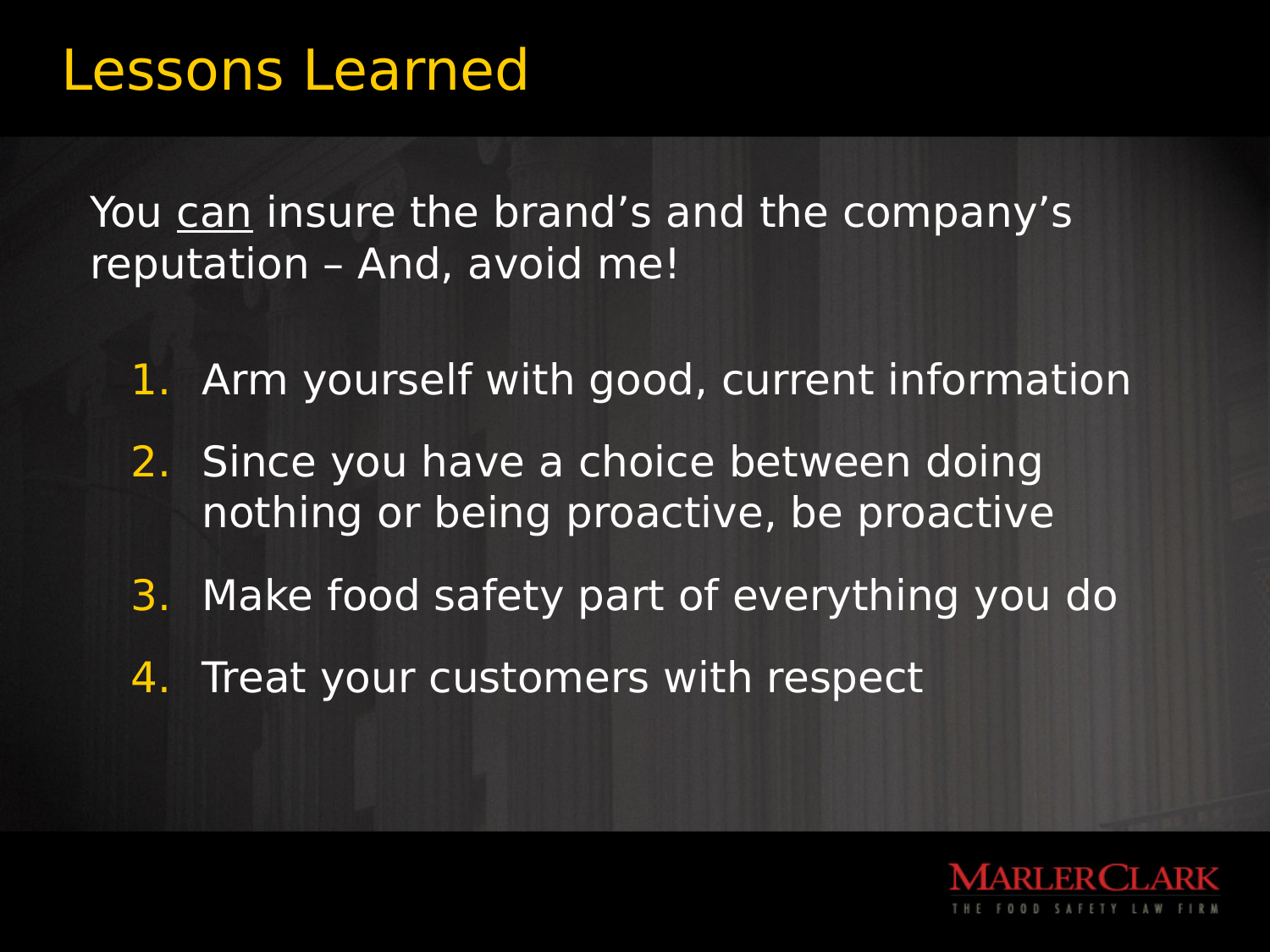

Lessons Learned
You can insure the brand’s and the company’s reputation – And, avoid me!
Arm yourself with good, current information
Since you have a choice between doing
nothing or being proactive, be proactive
Make food safety part of everything you do
Treat your customers with respect